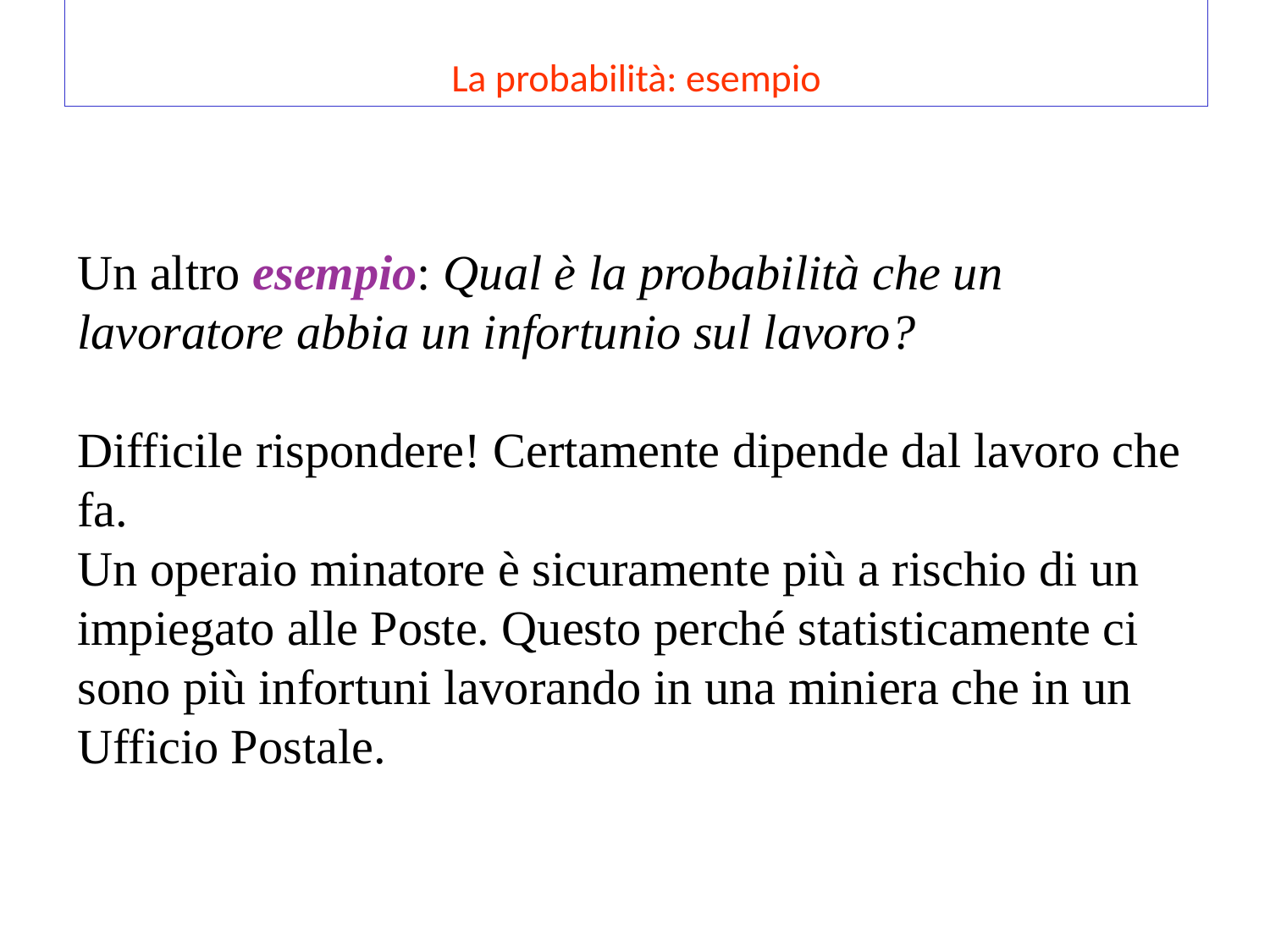

La probabilità: esempio

Un altro esempio: Qual è la probabilità che un lavoratore abbia un infortunio sul lavoro?
Difficile rispondere! Certamente dipende dal lavoro che fa.
Un operaio minatore è sicuramente più a rischio di un impiegato alle Poste. Questo perché statisticamente ci sono più infortuni lavorando in una miniera che in un Ufficio Postale.